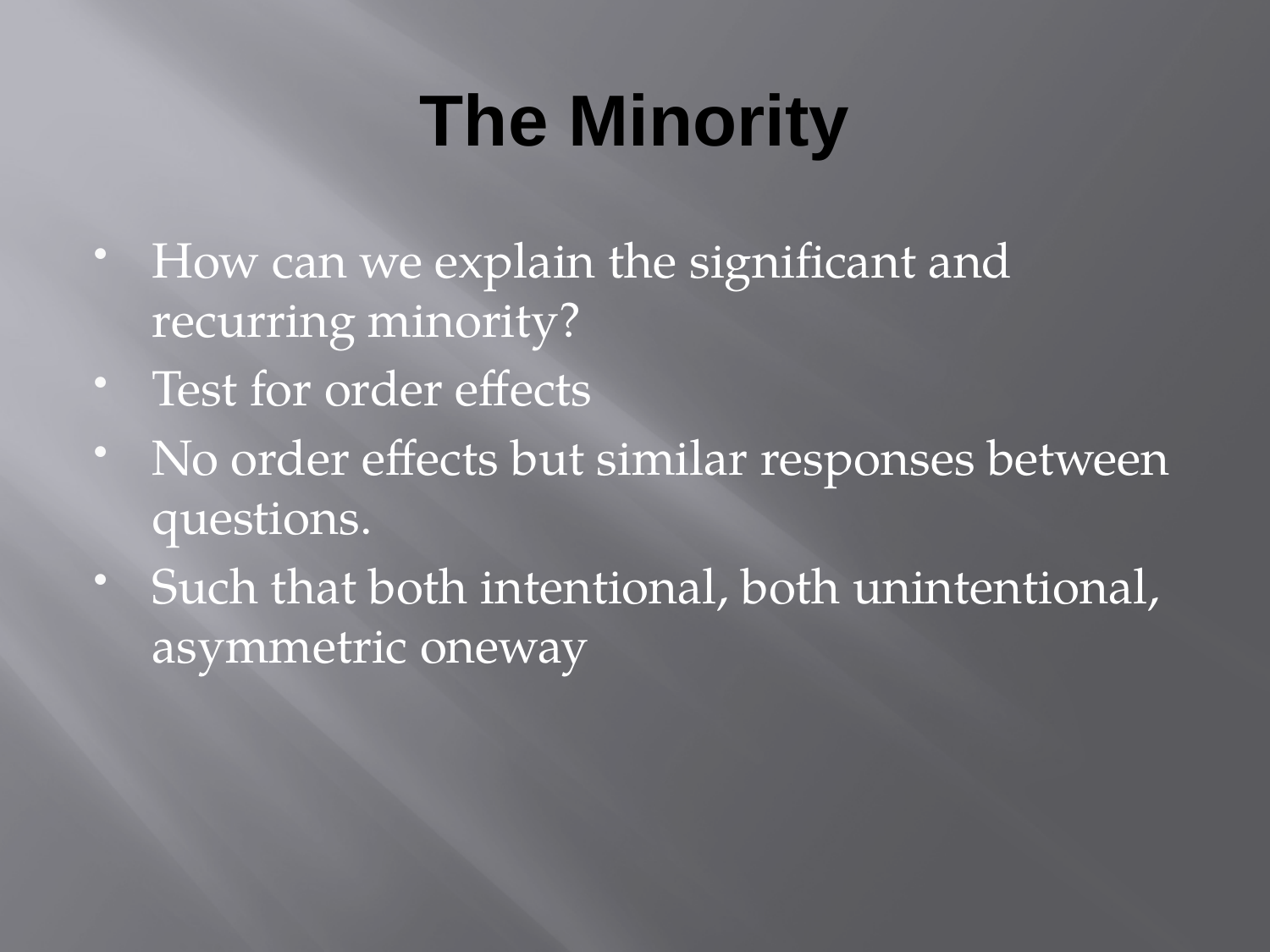

# The Minority
How can we explain the significant and recurring minority?
Test for order effects
No order effects but similar responses between questions.
Such that both intentional, both unintentional, asymmetric oneway